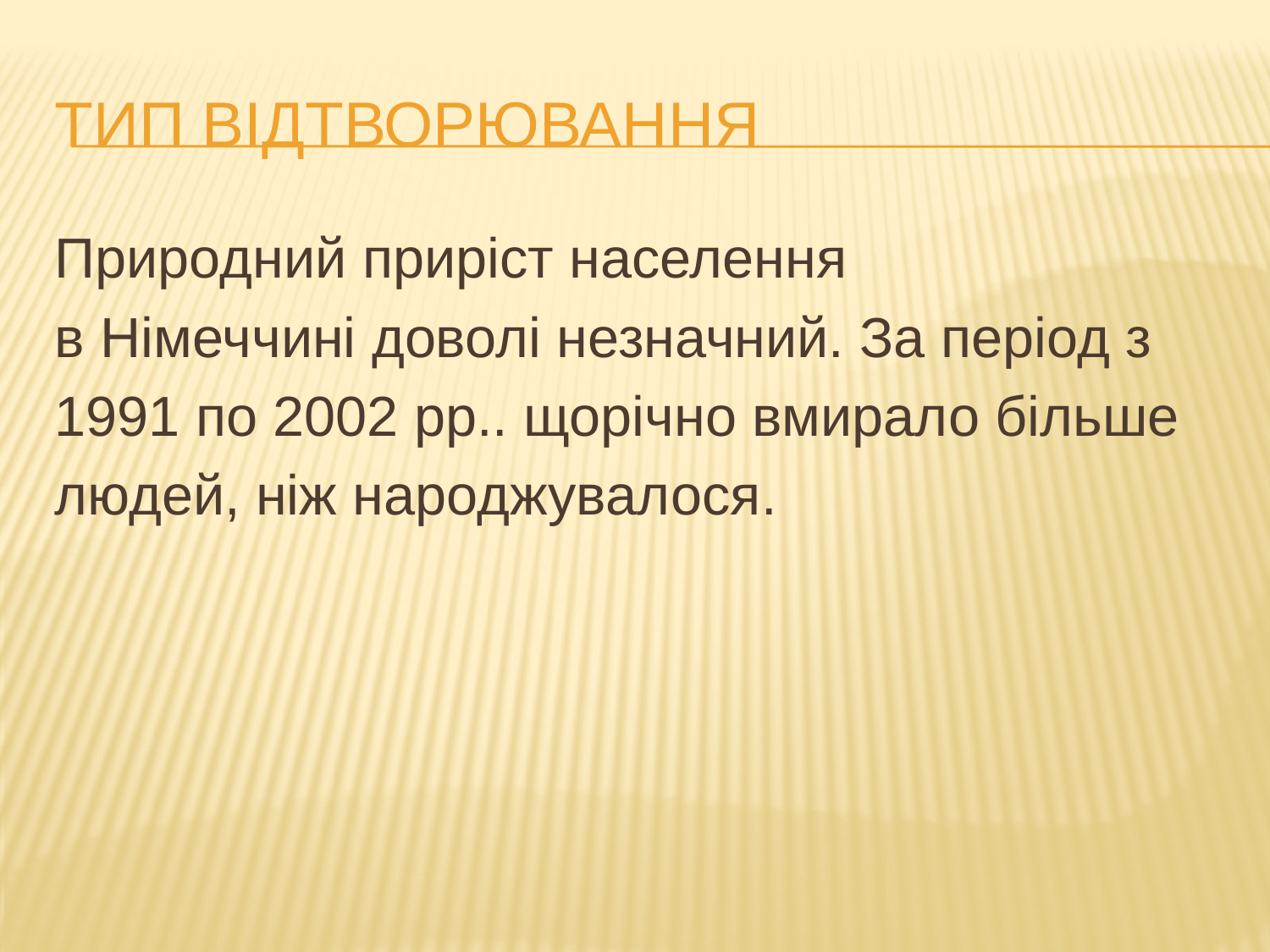

# Тип відтворювання
Природний приріст населення
в Німеччині доволі незначний. За період з
1991 по 2002 рр.. щорічно вмирало більше
людей, ніж народжувалося.